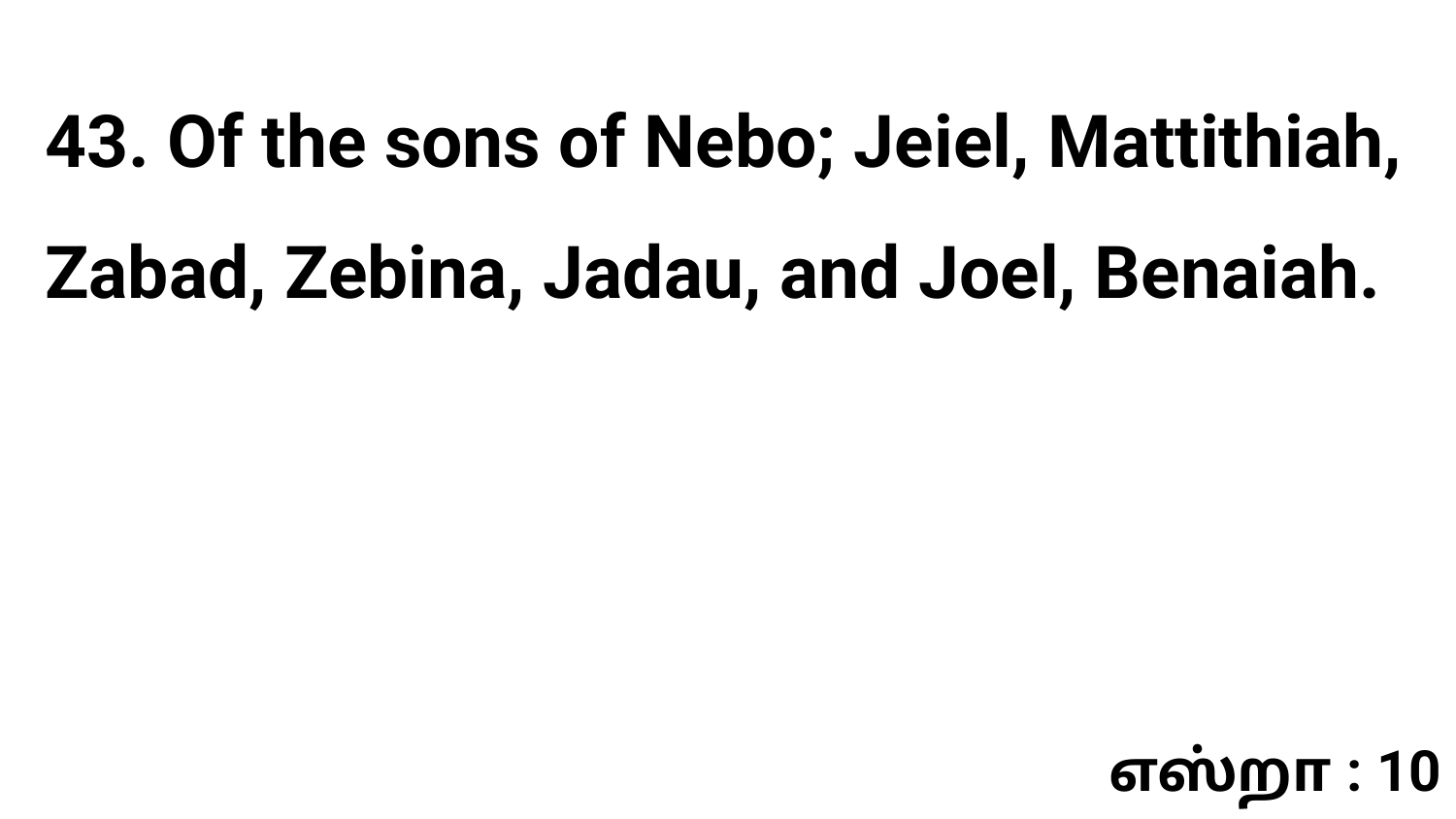

43. Of the sons of Nebo; Jeiel, Mattithiah, Zabad, Zebina, Jadau, and Joel, Benaiah.
எஸ்றா : 10